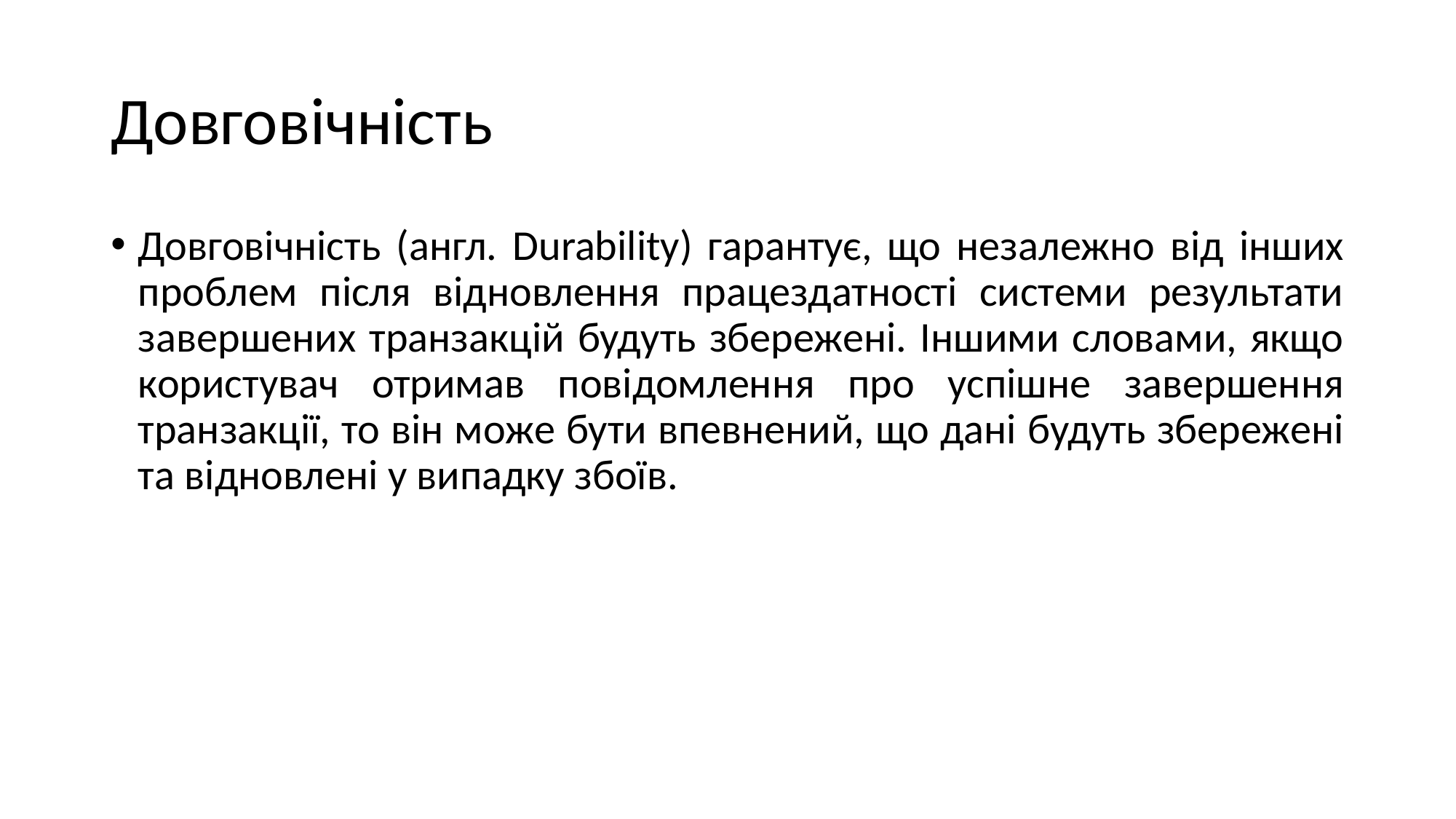

# Довговічність
Довговічність (англ. Durability) гарантує, що незалежно від інших проблем після відновлення працездатності системи результати завершених транзакцій будуть збережені. Іншими словами, якщо користувач отримав повідомлення про успішне завершення транзакції, то він може бути впевнений, що дані будуть збережені та відновлені у випадку збоїв.